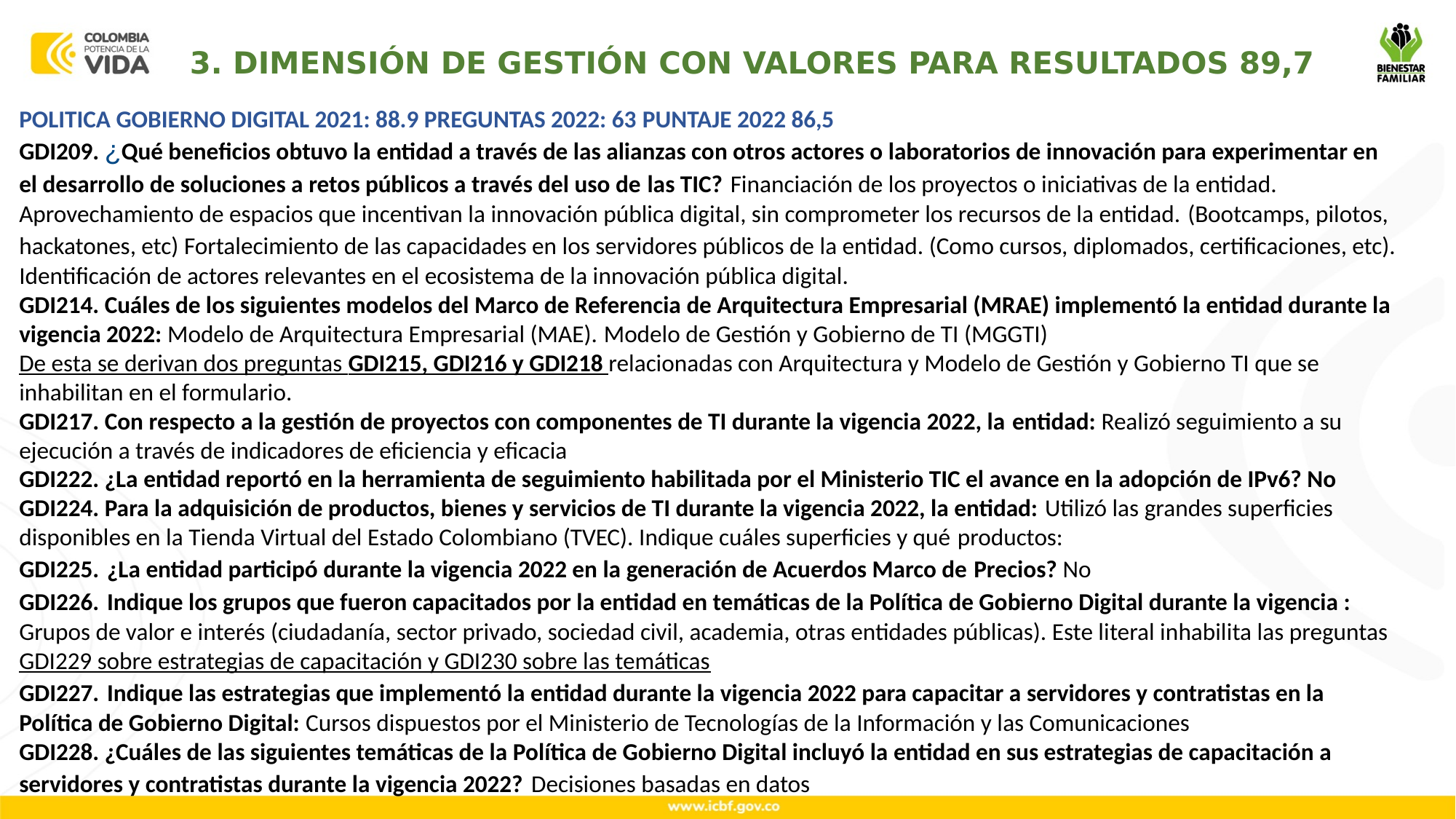

POLITICA GOBIERNO DIGITAL 2021: 88.9 PREGUNTAS 2022: 63 PUNTAJE 2022 86,5
GDI209. ¿Qué beneficios obtuvo la entidad a través de las alianzas con otros actores o laboratorios de innovación para experimentar en el desarrollo de soluciones a retos públicos a través del uso de las TIC? Financiación de los proyectos o iniciativas de la entidad. Aprovechamiento de espacios que incentivan la innovación pública digital, sin comprometer los recursos de la entidad. (Bootcamps, pilotos, hackatones, etc) Fortalecimiento de las capacidades en los servidores públicos de la entidad. (Como cursos, diplomados, certificaciones, etc). Identificación de actores relevantes en el ecosistema de la innovación pública digital.
GDI214. Cuáles de los siguientes modelos del Marco de Referencia de Arquitectura Empresarial (MRAE) implementó la entidad durante la vigencia 2022: Modelo de Arquitectura Empresarial (MAE). Modelo de Gestión y Gobierno de TI (MGGTI)
De esta se derivan dos preguntas GDI215, GDI216 y GDI218 relacionadas con Arquitectura y Modelo de Gestión y Gobierno TI que se inhabilitan en el formulario.
GDI217. Con respecto a la gestión de proyectos con componentes de TI durante la vigencia 2022, la entidad: Realizó seguimiento a su ejecución a través de indicadores de eficiencia y eficacia
GDI222. ¿La entidad reportó en la herramienta de seguimiento habilitada por el Ministerio TIC el avance en la adopción de IPv6? No
GDI224. Para la adquisición de productos, bienes y servicios de TI durante la vigencia 2022, la entidad: Utilizó las grandes superficies disponibles en la Tienda Virtual del Estado Colombiano (TVEC). Indique cuáles superficies y qué productos:
GDI225. ¿La entidad participó durante la vigencia 2022 en la generación de Acuerdos Marco de Precios? No
GDI226. Indique los grupos que fueron capacitados por la entidad en temáticas de la Política de Gobierno Digital durante la vigencia : Grupos de valor e interés (ciudadanía, sector privado, sociedad civil, academia, otras entidades públicas). Este literal inhabilita las preguntas GDI229 sobre estrategias de capacitación y GDI230 sobre las temáticas
GDI227. Indique las estrategias que implementó la entidad durante la vigencia 2022 para capacitar a servidores y contratistas en la Política de Gobierno Digital: Cursos dispuestos por el Ministerio de Tecnologías de la Información y las Comunicaciones
GDI228. ¿Cuáles de las siguientes temáticas de la Política de Gobierno Digital incluyó la entidad en sus estrategias de capacitación a servidores y contratistas durante la vigencia 2022? Decisiones basadas en datos
3. DIMENSIÓN DE GESTIÓN CON VALORES PARA RESULTADOS 89,7